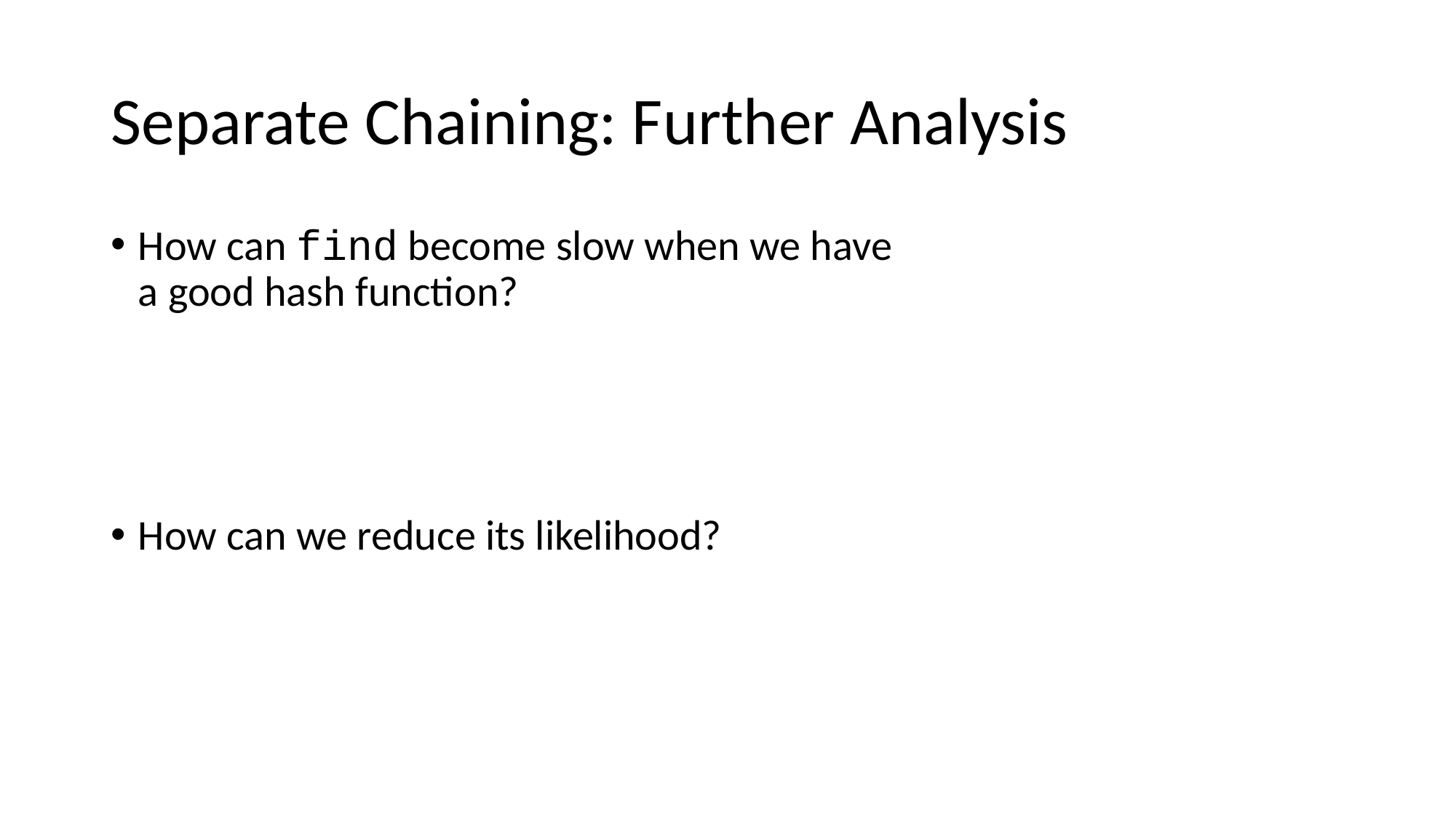

# Separate Chaining: Further Analysis
How can find become slow when we have a good hash function?

How can we reduce its likelihood?